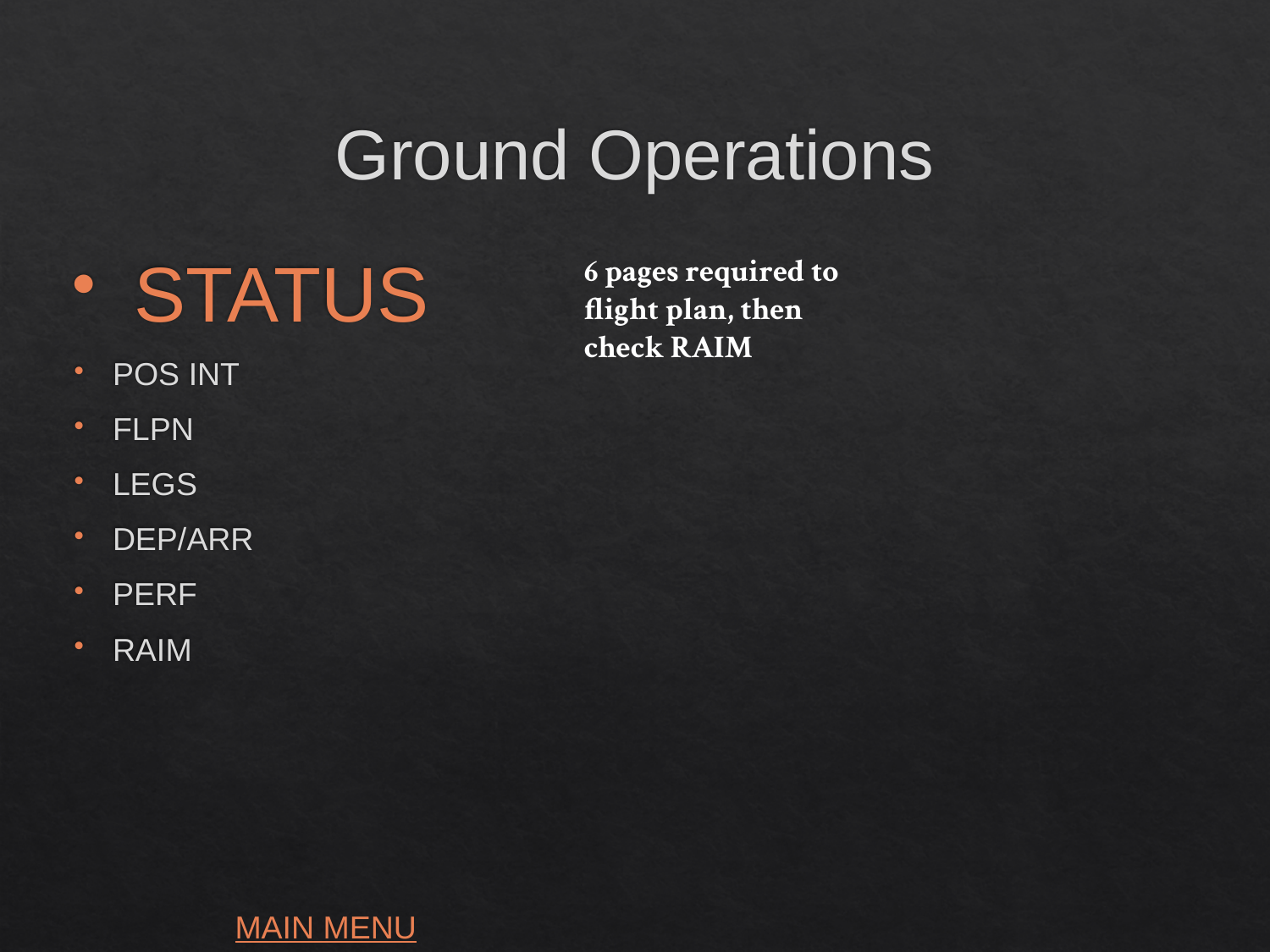

# Ground Operations

 STATUS
POS INT
FLPN
LEGS
DEP/ARR
PERF
RAIM

6 pages required to flight plan, then check RAIM
MAIN MENU